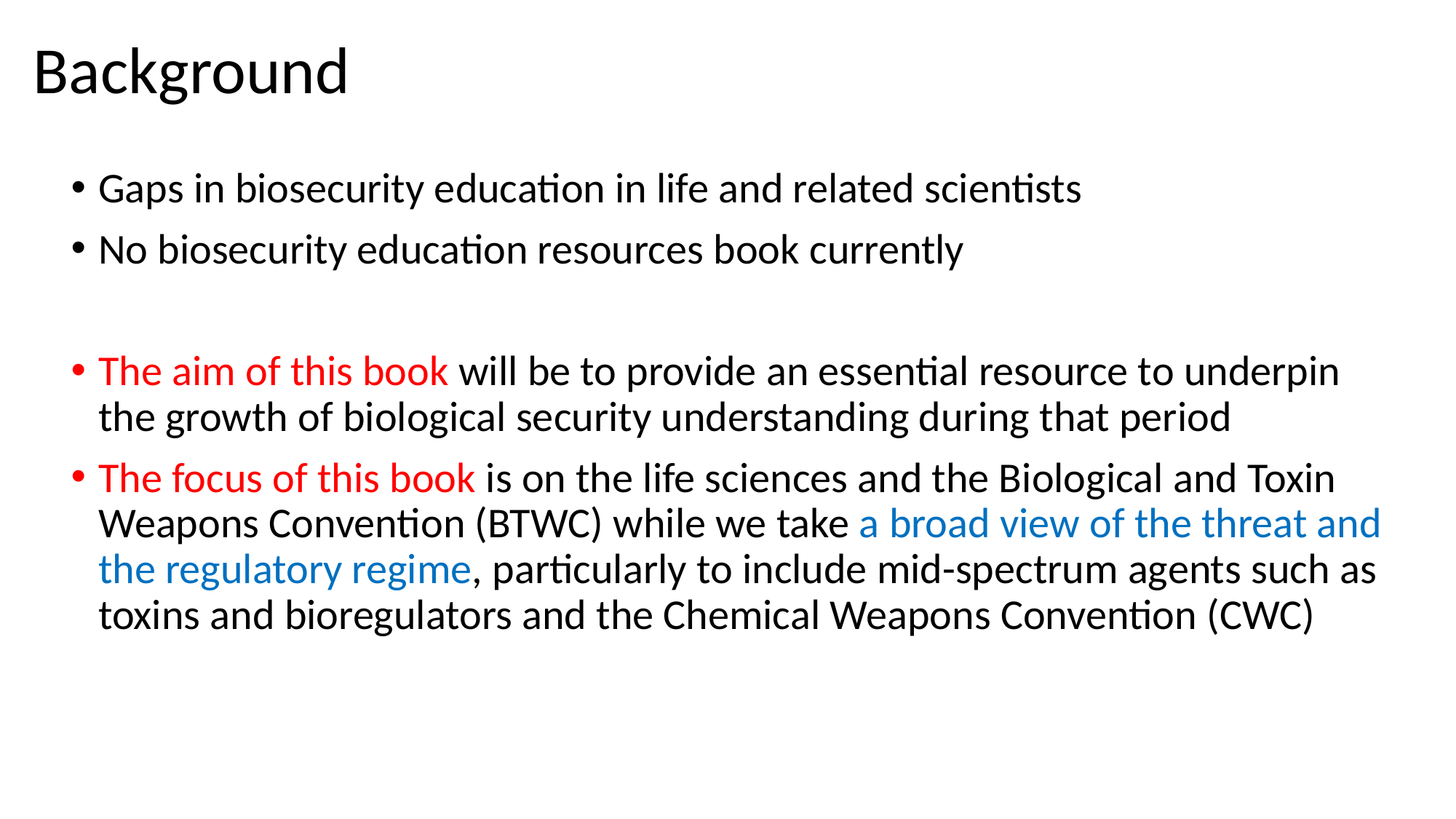

Background
Gaps in biosecurity education in life and related scientists
No biosecurity education resources book currently

The aim of this book will be to provide an essential resource to underpin the growth of biological security understanding during that period
The focus of this book is on the life sciences and the Biological and Toxin Weapons Convention (BTWC) while we take a broad view of the threat and the regulatory regime, particularly to include mid-spectrum agents such as toxins and bioregulators and the Chemical Weapons Convention (CWC)